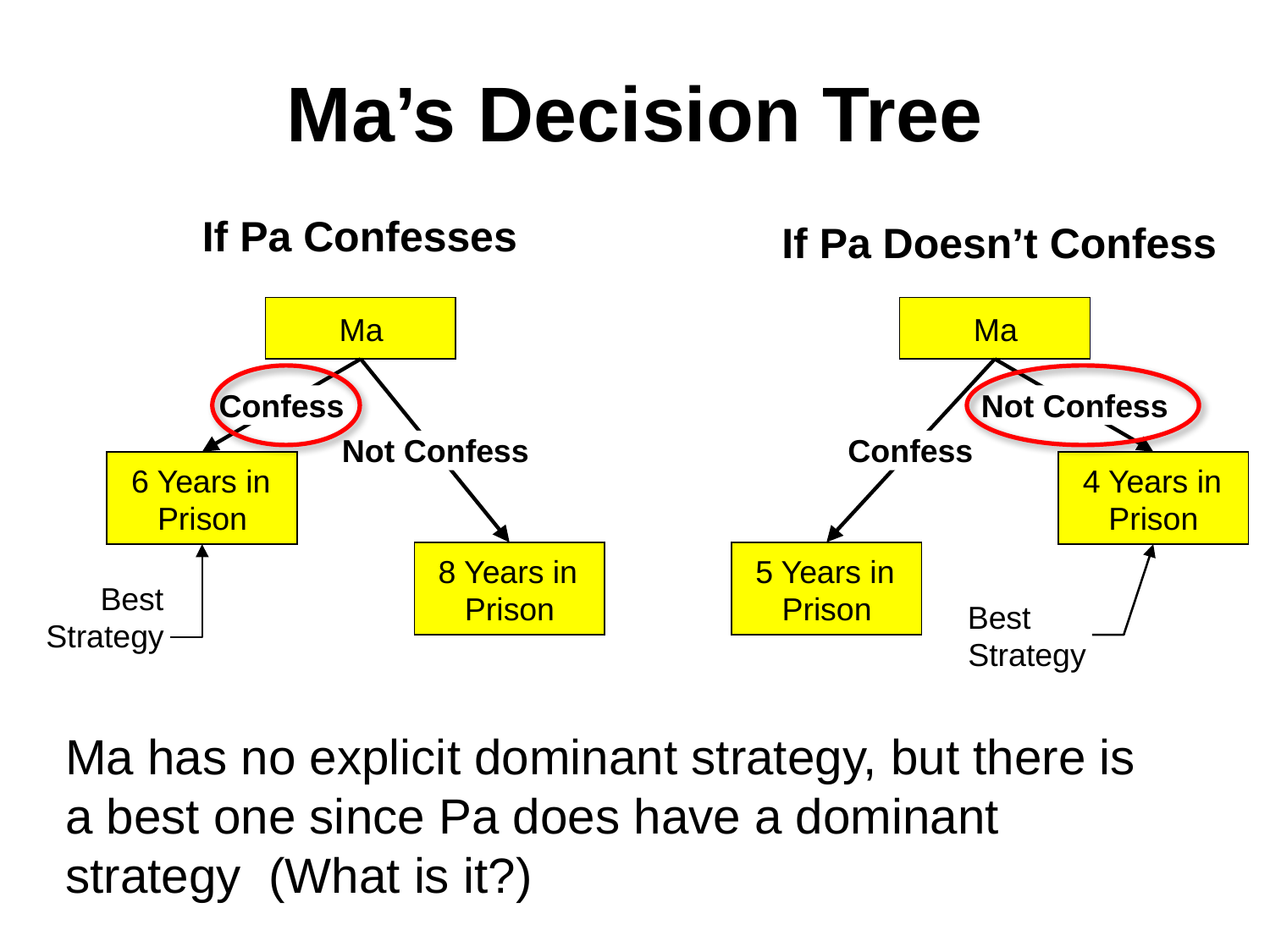

# Ma’s Decision Tree

If Pa Confesses
If Pa Doesn’t Confess

Ma
Ma

Confess
Not Confess

Not Confess
Confess

6 Years in
4 Years in
Prison
Prison

8 Years in
5 Years in

Best
Prison
Prison
Best
Strategy
Strategy

Ma has no explicit dominant strategy, but there is a best one since Pa does have a dominant strategy  (What is it?)